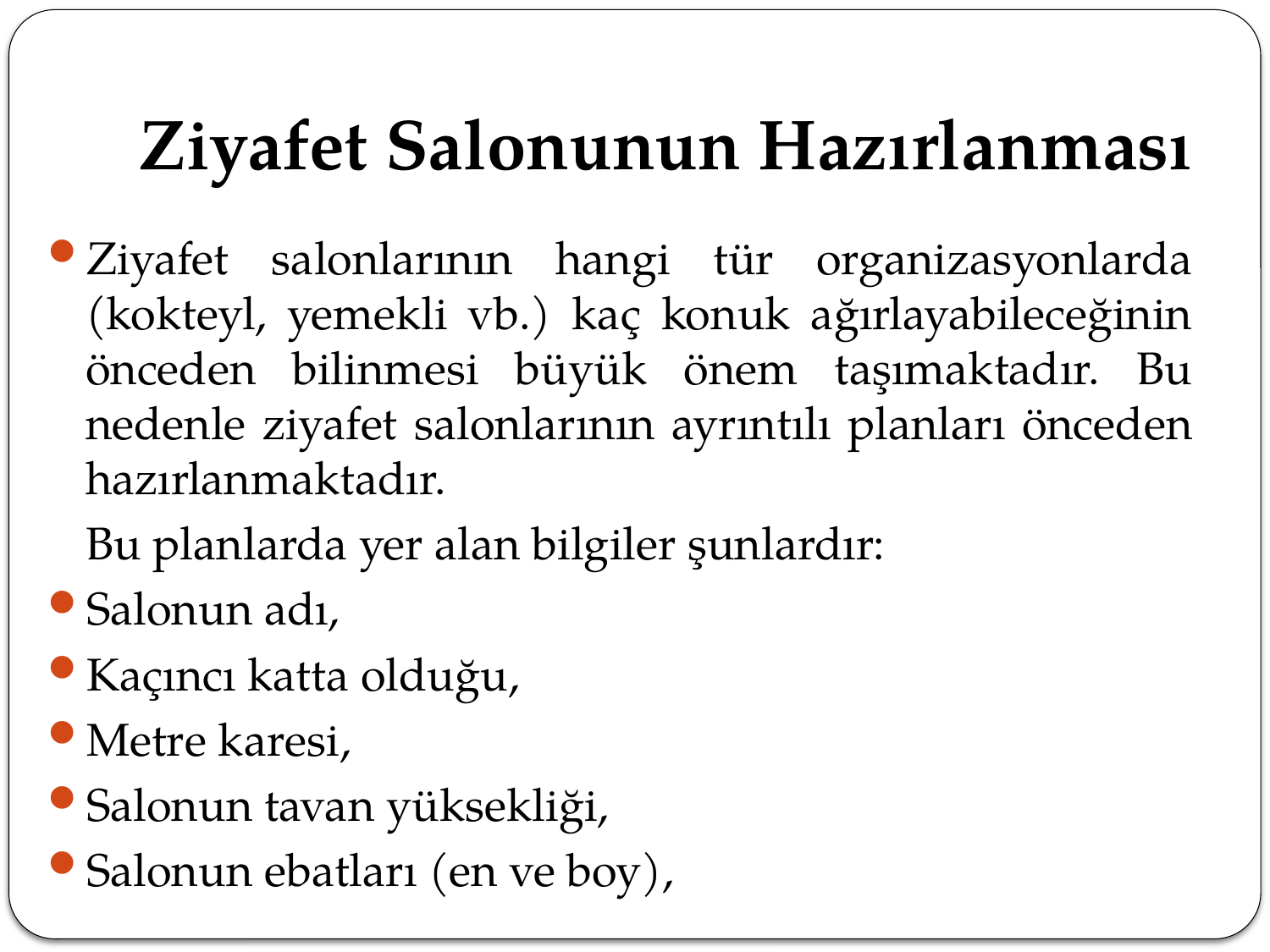

# Ziyafet Salonunun Hazırlanması
Ziyafet salonlarının hangi tür organizasyonlarda (kokteyl, yemekli vb.) kaç konuk ağırlayabileceğinin önceden bilinmesi büyük önem taşımaktadır. Bu nedenle ziyafet salonlarının ayrıntılı planları önceden hazırlanmaktadır.
	Bu planlarda yer alan bilgiler şunlardır:
Salonun adı,
Kaçıncı katta olduğu,
Metre karesi,
Salonun tavan yüksekliği,
Salonun ebatları (en ve boy),